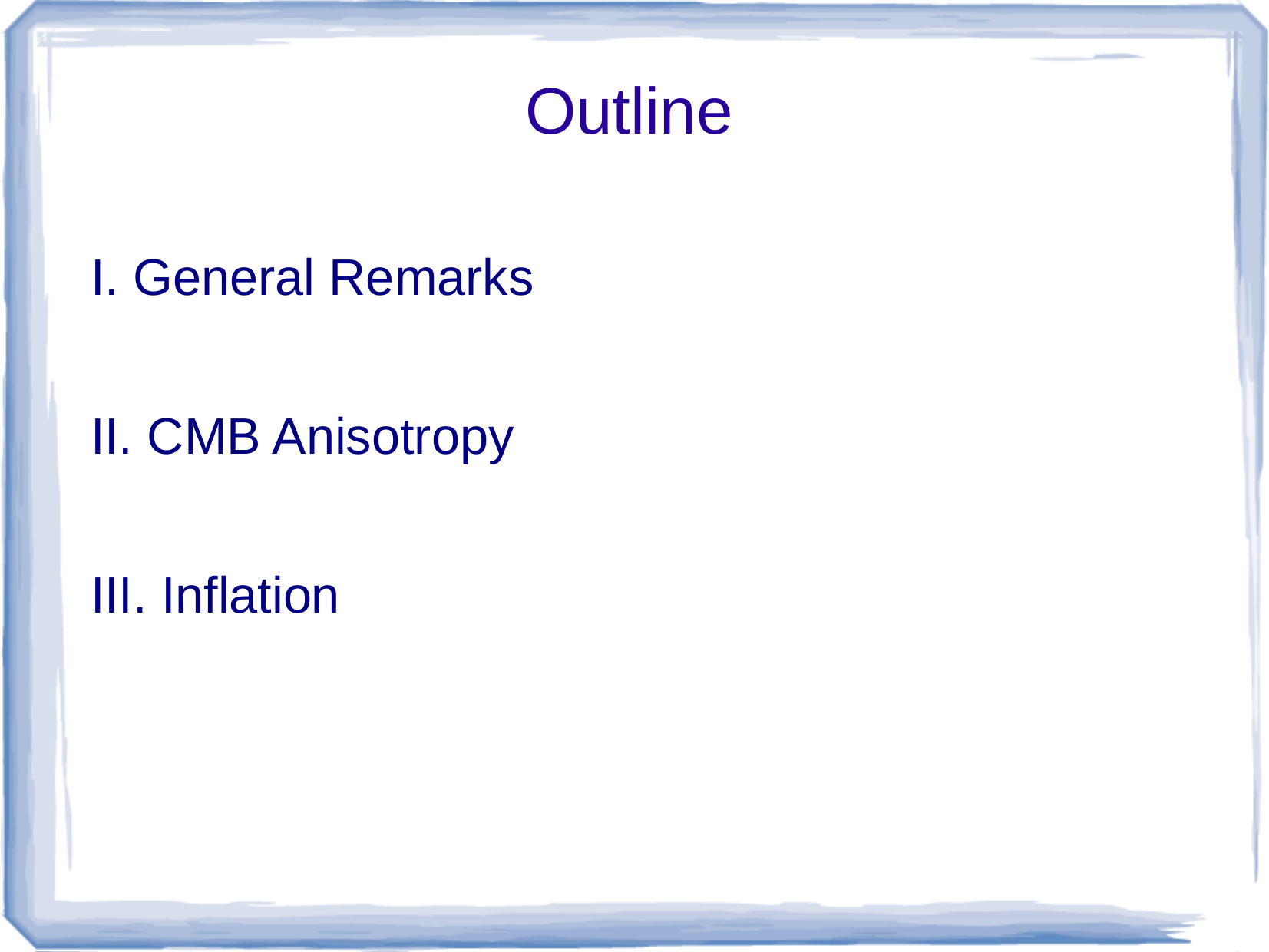

# Outline
I. General Remarks

II. CMB Anisotropy

III. Inflation